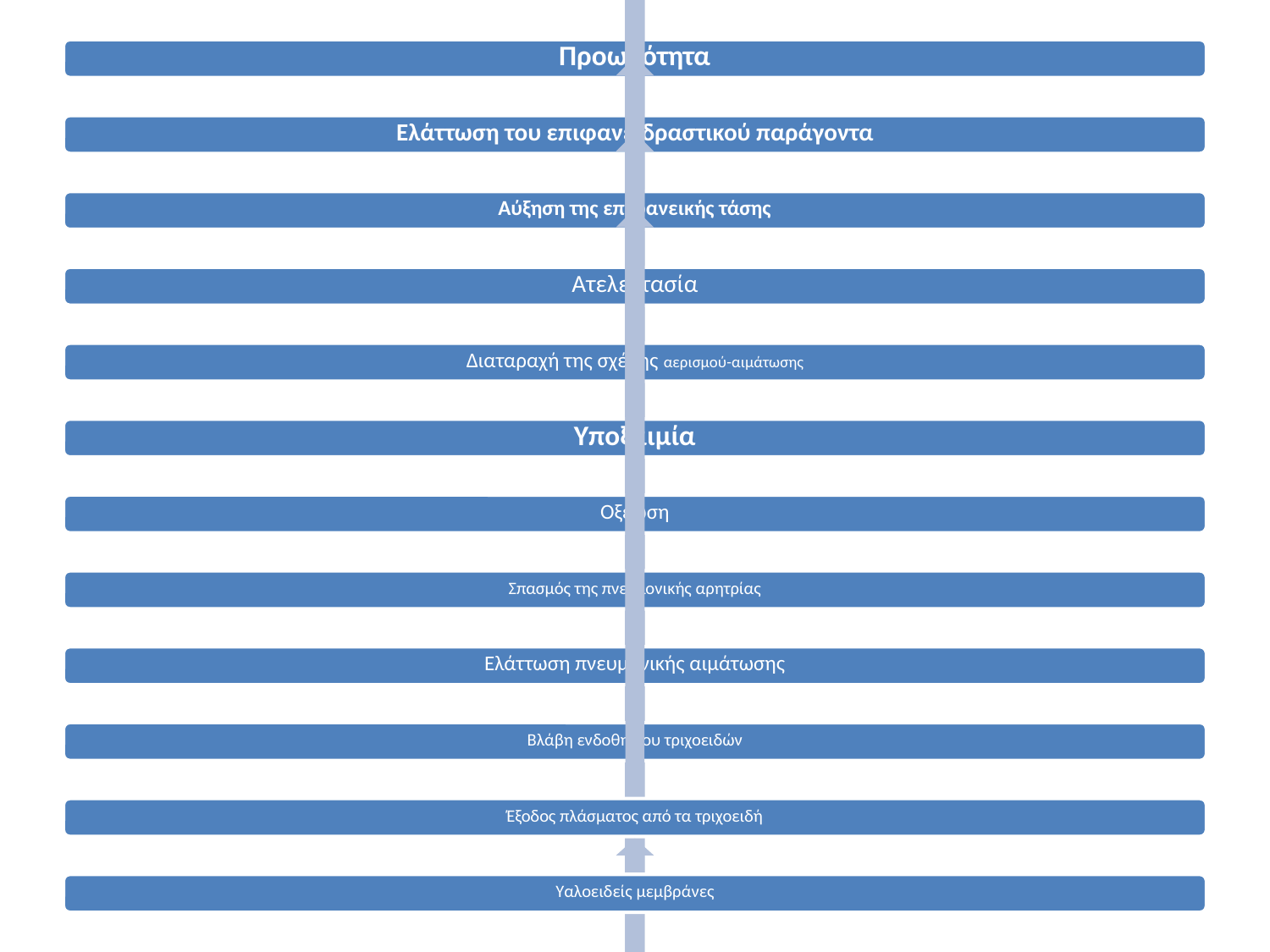

#
Προωρότητα
Αύξηση της επιφανεικής τάσης
Ατελεκτασία
Ελάττωση του επιφανειδραστικού παράγοντα
Διαταραχή της σχέσης αερισμού-αιμάτωσης
Υποξαιμία
Οξέωση
Σπασμός της πνευμονικής αρητρίας
Ελάττωση πνευμονικής αιμάτωσης
Βλάβη ενδοθηλίου τριχοειδών
Έξοδος πλάσματος από τα τριχοειδή
Υαλοειδείς μεμβράνες